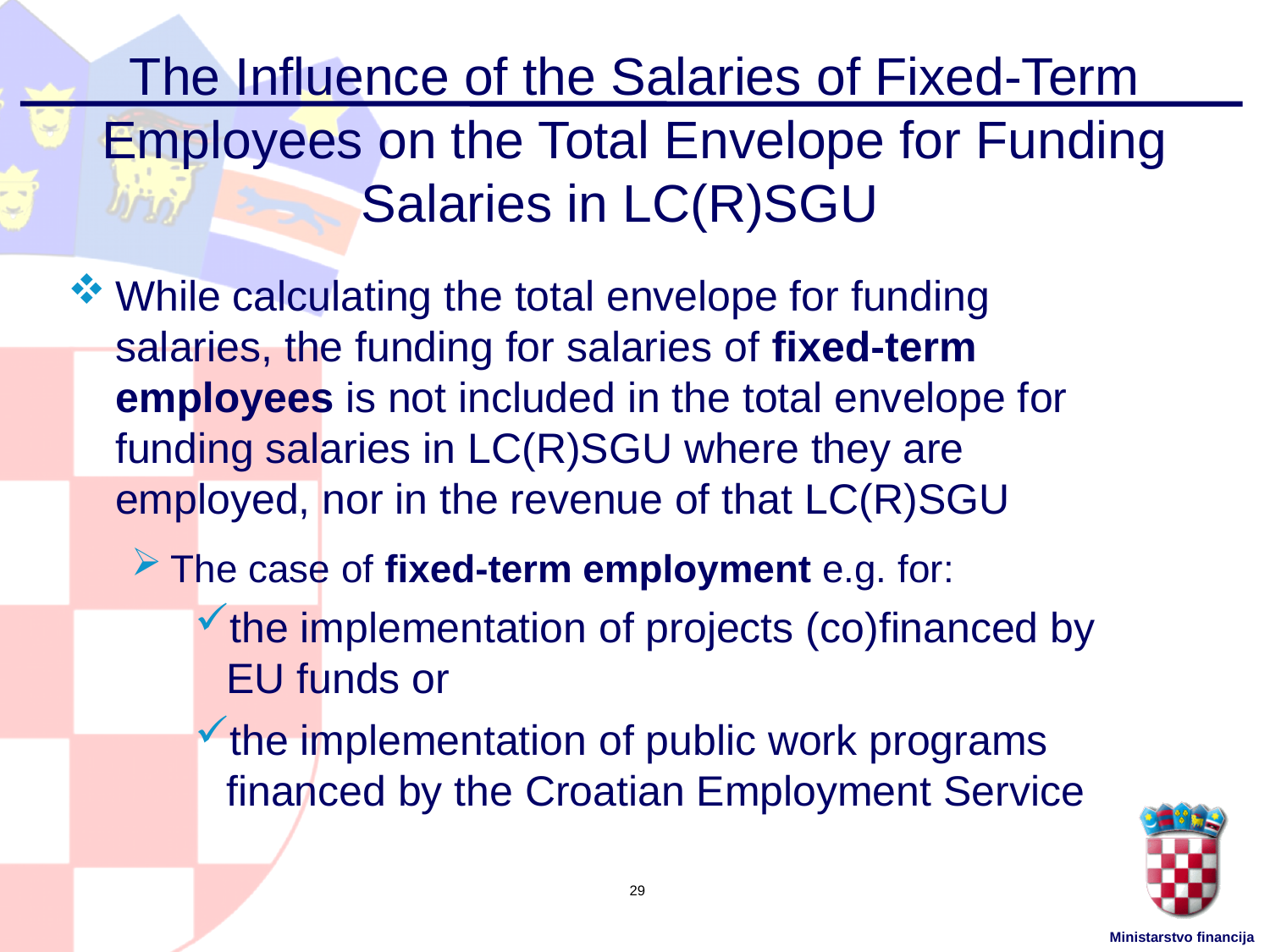

# The Influence of the Salaries of Fixed-Term Employees on the Total Envelope for Funding Salaries in LC(R)SGU
While calculating the total envelope for funding salaries, the funding for salaries of fixed-term employees is not included in the total envelope for funding salaries in LC(R)SGU where they are employed, nor in the revenue of that LC(R)SGU
The case of fixed-term employment e.g. for:
the implementation of projects (co)financed by EU funds or
the implementation of public work programs financed by the Croatian Employment Service

29